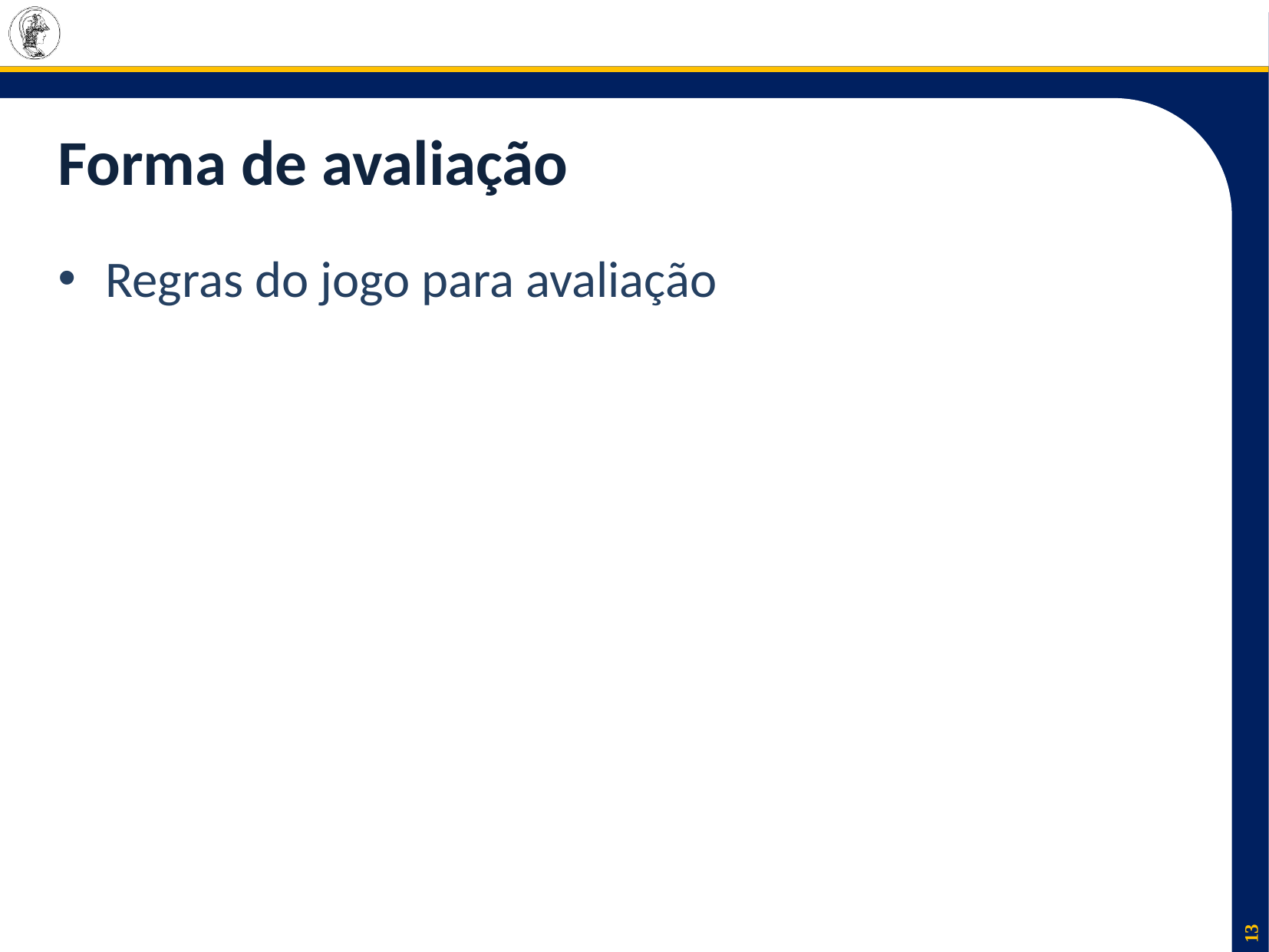

# Forma de avaliação
Regras do jogo para avaliação